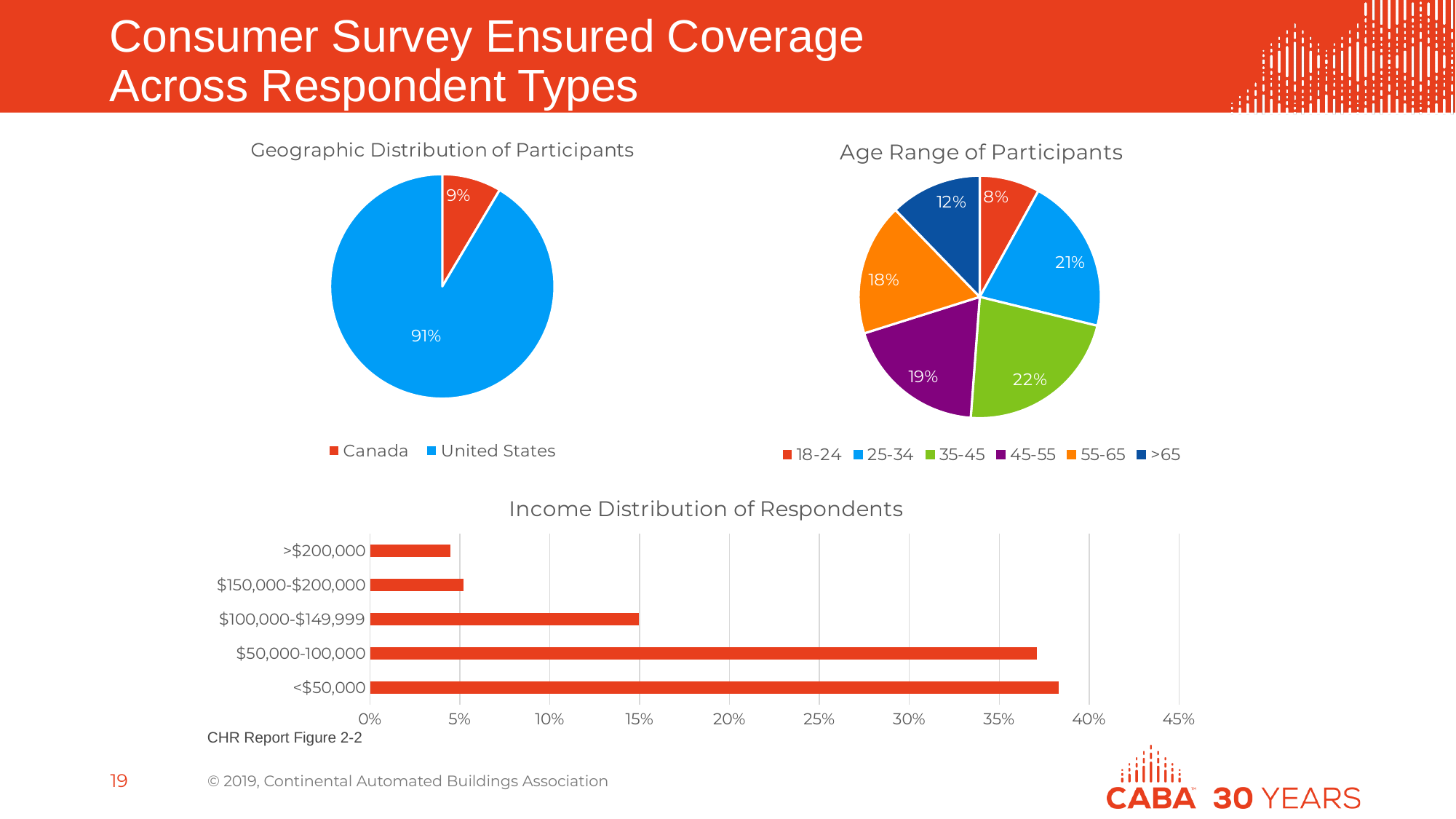

# Consumer Survey Ensured Coverage Across Respondent Types

### Chart: Geographic Distribution of Participants

| Category | Geographic Distribution of Participants |
|---|---|
| Canada | 449.0 |
| United States | 4802.0 |

### Chart: Age Range of Participants

| Category | Age Range of Participants |
|---|---|
| 18-24 | 0.08039999999999999 |
| 25-34 | 0.2079 |
| 35-45 | 0.2236 |
| 45-55 | 0.1895 |
| 55-65 | 0.176 |
| >65 | 0.1226 |

### Chart: Income Distribution of Respondents

| Category | Income Distribution of Respondents |
|---|---|
| <$50,000 | 0.383 |
| $50,000-100,000 | 0.3709 |
| $100,000-$149,999 | 0.1495 |
| $150,000-$200,000 | 0.0521 |
| >$200,000 | 0.0445 |
CHR Report Figure 2-2
© 2019, Continental Automated Buildings Association
19